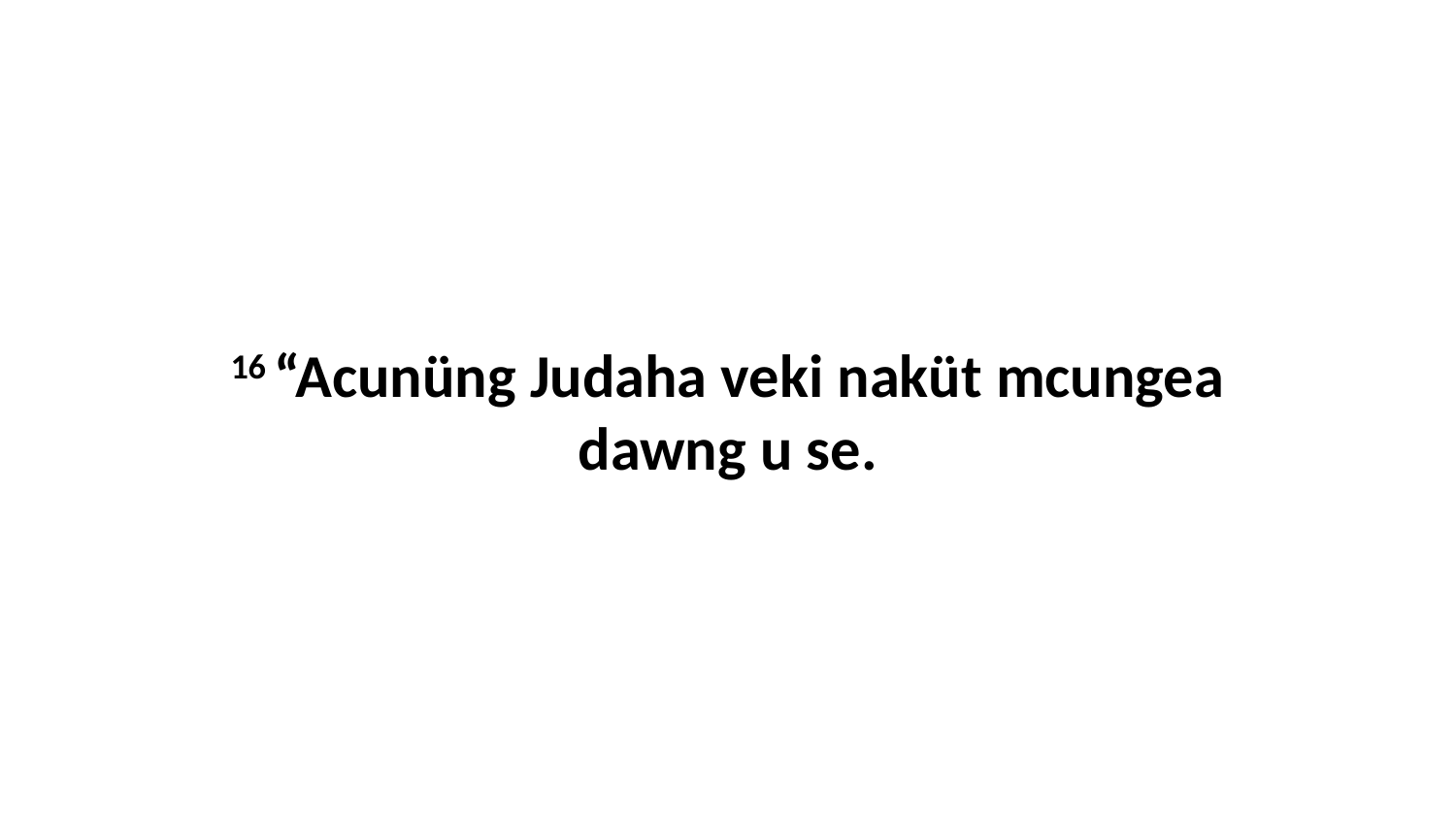

16 “Acunüng Judaha veki naküt mcungea dawng u se.